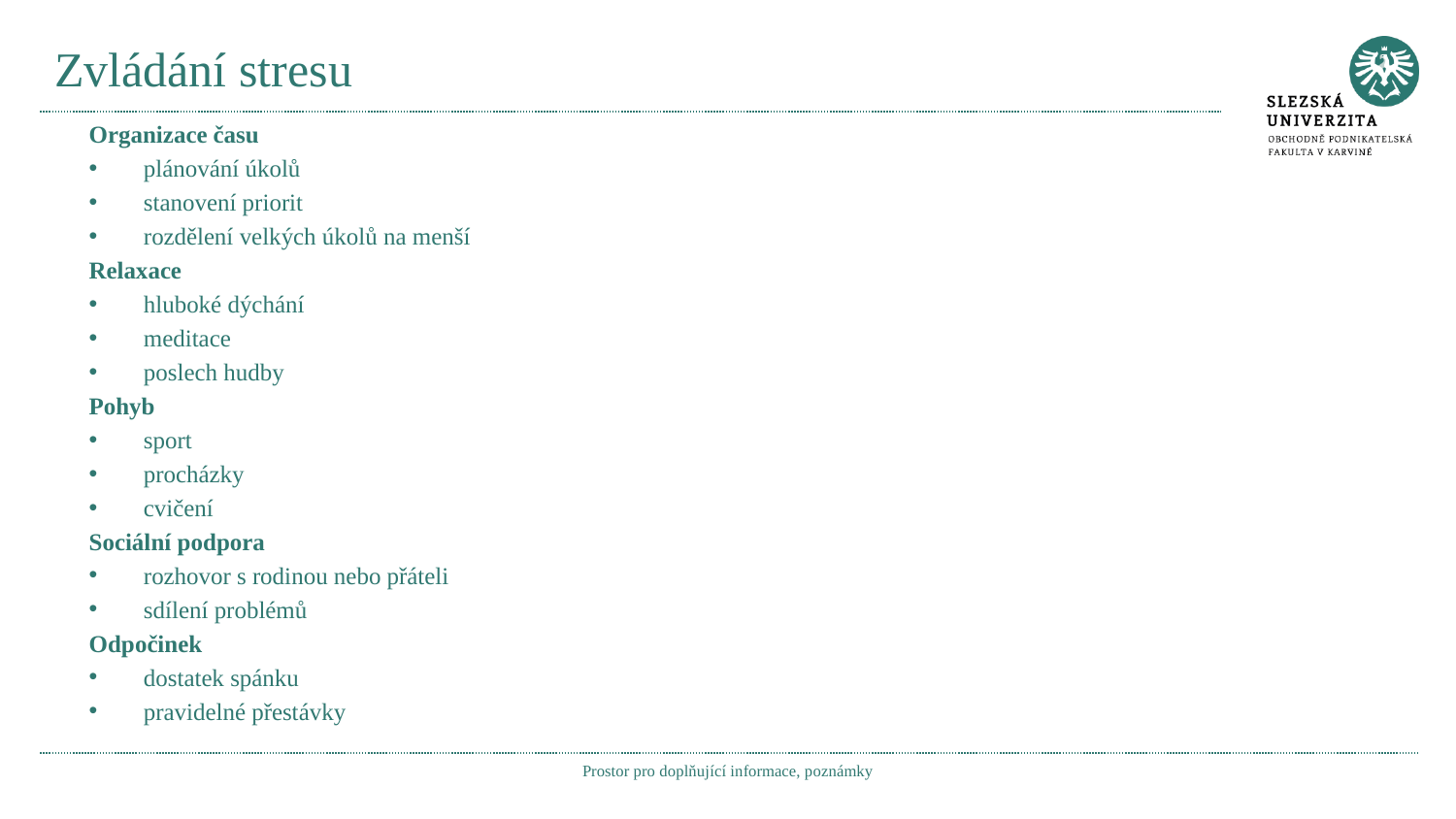

# Zvládání stresu
Organizace času
plánování úkolů
stanovení priorit
rozdělení velkých úkolů na menší
Relaxace
hluboké dýchání
meditace
poslech hudby
Pohyb
sport
procházky
cvičení
Sociální podpora
rozhovor s rodinou nebo přáteli
sdílení problémů
Odpočinek
dostatek spánku
pravidelné přestávky

Prostor pro doplňující informace, poznámky